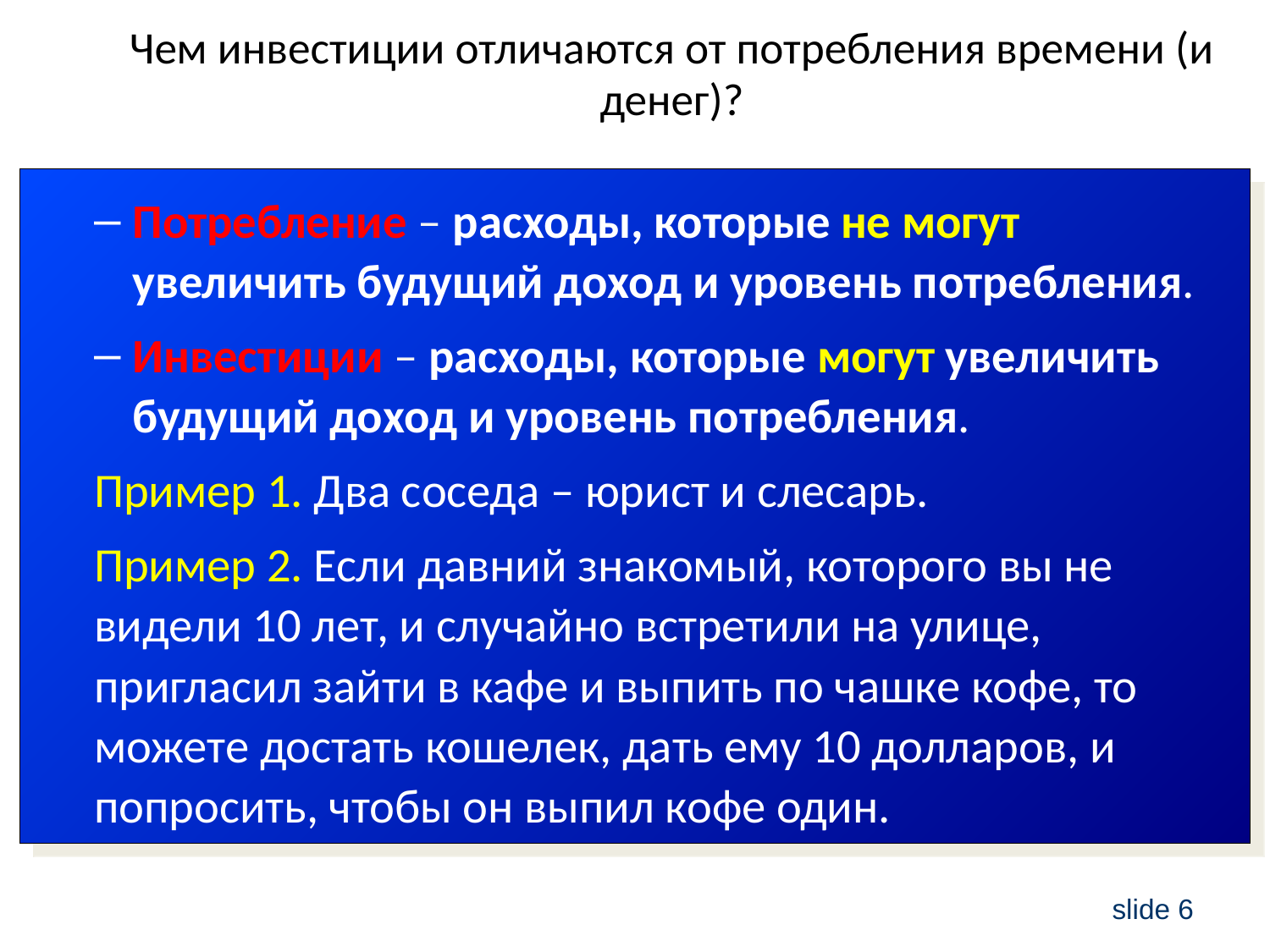

# Чем инвестиции отличаются от потребления времени (и денег)?
Потребление – расходы, которые не могут увеличить будущий доход и уровень потребления.
Инвестиции – расходы, которые могут увеличить будущий доход и уровень потребления.
Пример 1. Два соседа – юрист и слесарь.
Пример 2. Если давний знакомый, которого вы не видели 10 лет, и случайно встретили на улице, пригласил зайти в кафе и выпить по чашке кофе, то можете достать кошелек, дать ему 10 долларов, и попросить, чтобы он выпил кофе один.

slide 6